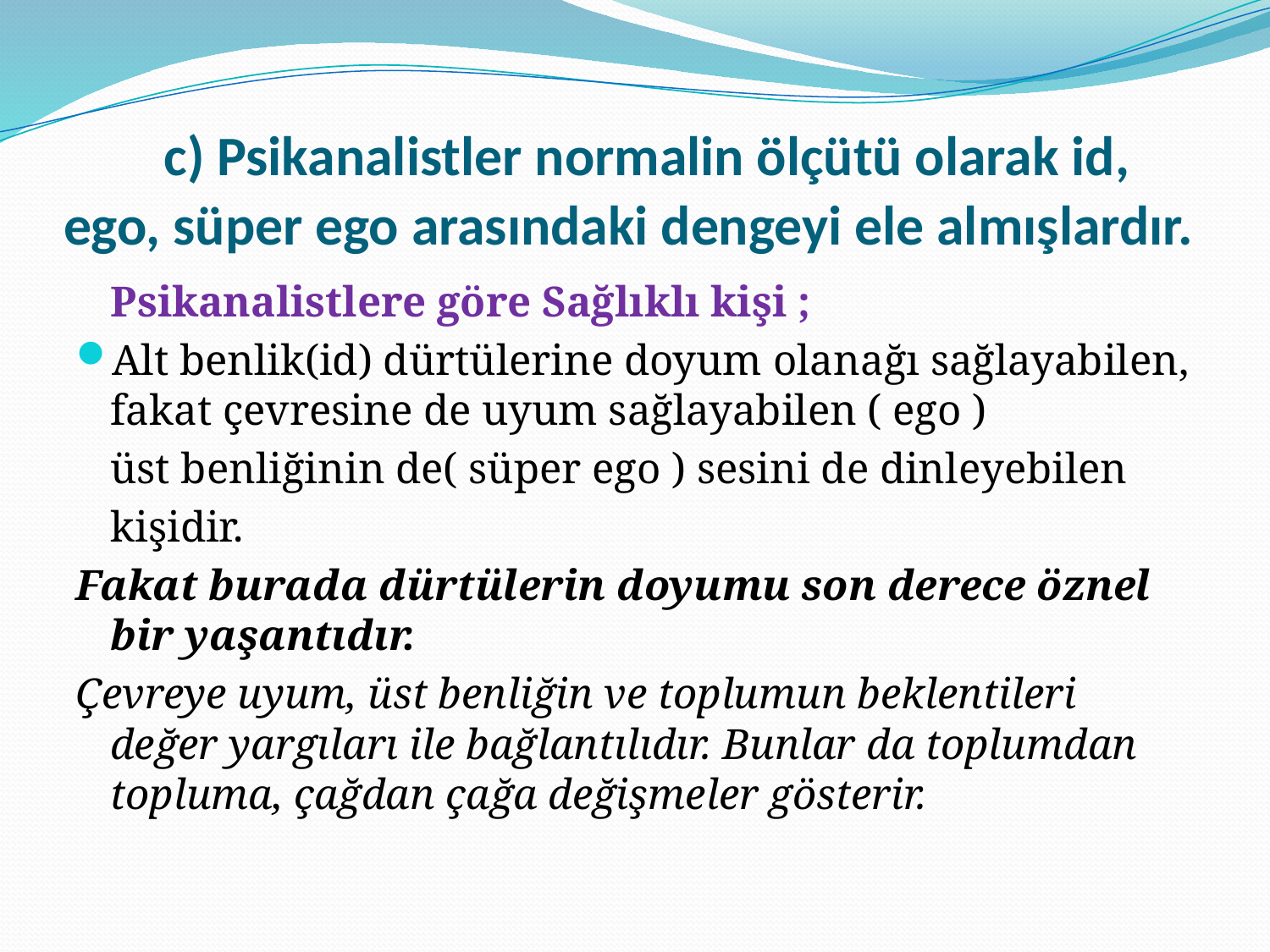

# c) Psikanalistler normalin ölçütü olarak id, ego, süper ego arasındaki dengeyi ele almışlardır.
	Psikanalistlere göre Sağlıklı kişi ;
Alt benlik(id) dürtülerine doyum olanağı sağlayabilen, fakat çevresine de uyum sağlayabilen ( ego )
	üst benliğinin de( süper ego ) sesini de dinleyebilen
	kişidir.
Fakat burada dürtülerin doyumu son derece öznel bir yaşantıdır.
Çevreye uyum, üst benliğin ve toplumun beklentileri değer yargıları ile bağlantılıdır. Bunlar da toplumdan topluma, çağdan çağa değişmeler gösterir.